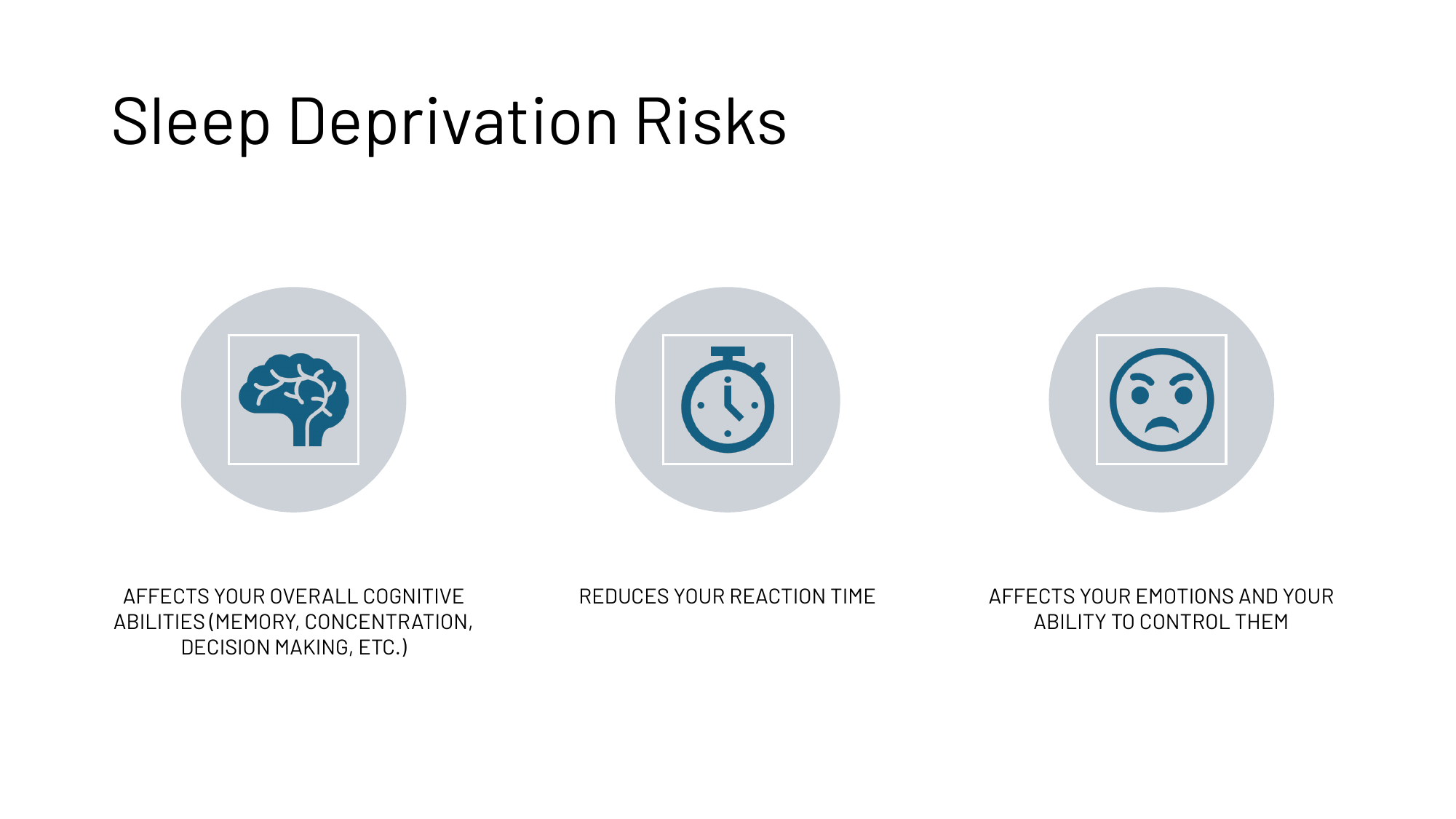

# Sleep Deprivation Risks
Affects your overall cognitive abilities (memory, concentration, decision making, etc.)
Reduces your reaction time
Affects your emotions and your ability to control them